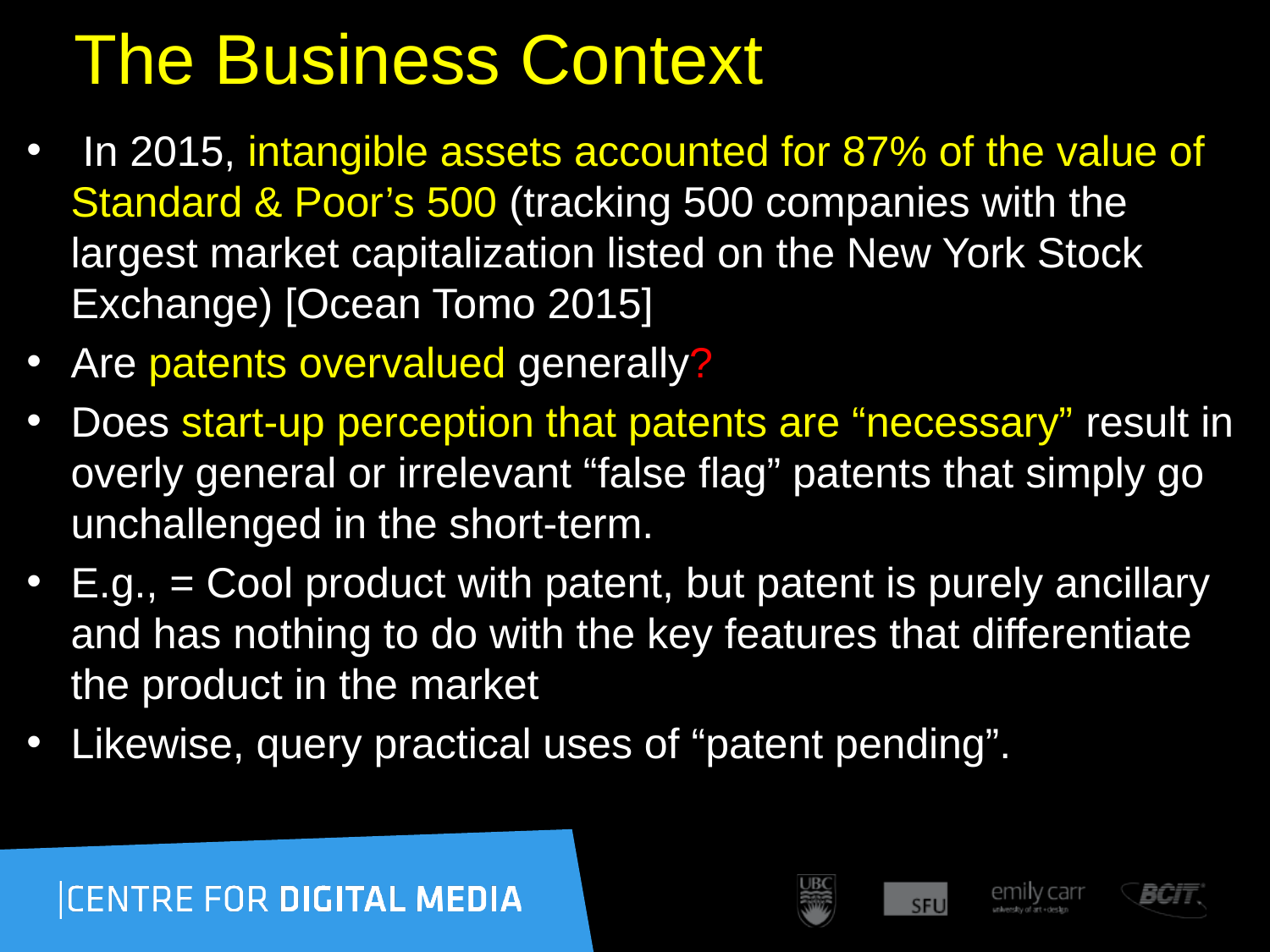

# The Business Context
 In 2015, intangible assets accounted for 87% of the value of Standard & Poor’s 500 (tracking 500 companies with the largest market capitalization listed on the New York Stock Exchange) [Ocean Tomo 2015]
Are patents overvalued generally?
Does start-up perception that patents are “necessary” result in overly general or irrelevant “false flag” patents that simply go unchallenged in the short-term.
E.g., = Cool product with patent, but patent is purely ancillary and has nothing to do with the key features that differentiate the product in the market
Likewise, query practical uses of “patent pending”.